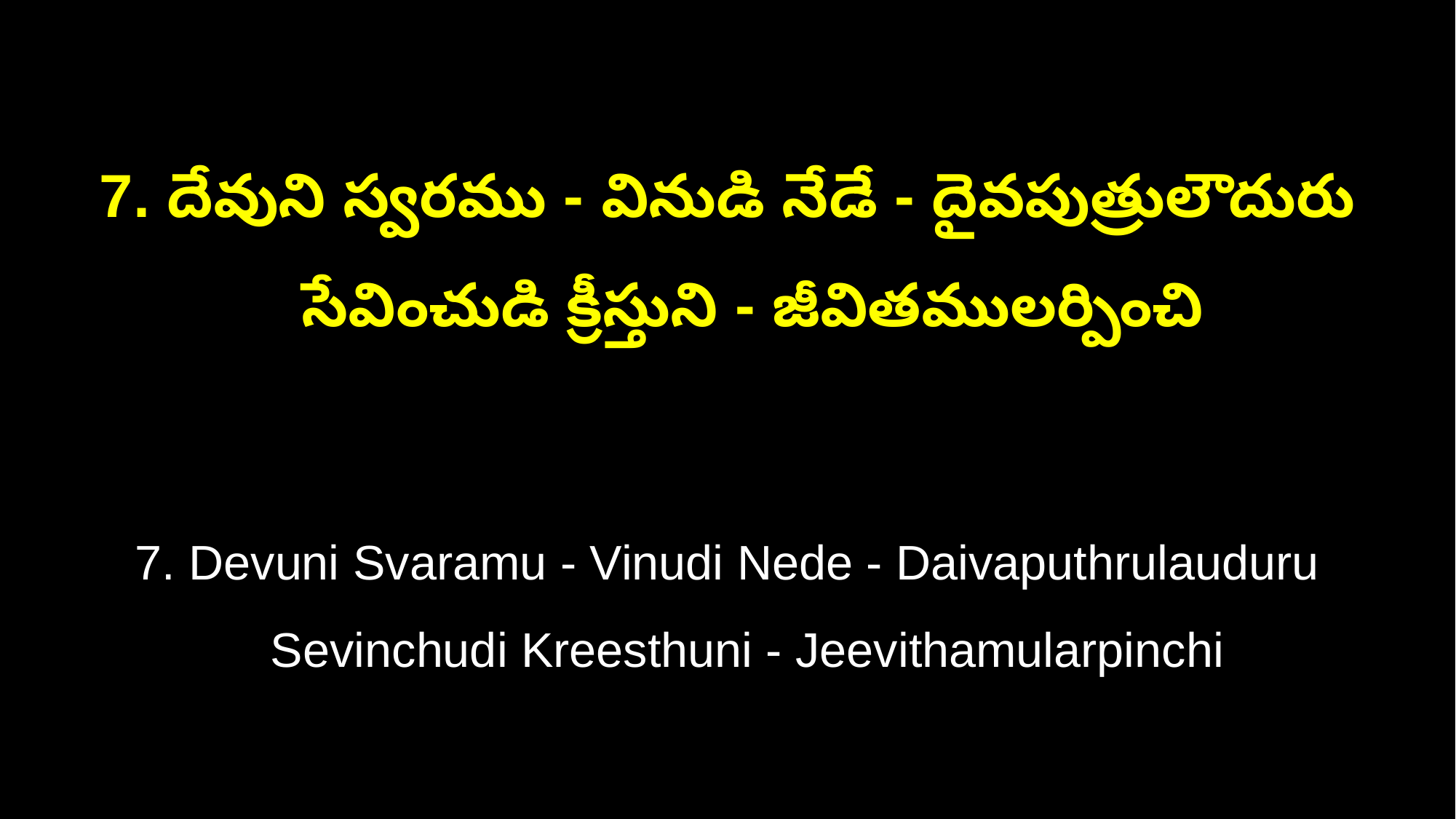

7. దేవుని స్వరము - వినుడి నేడే - దైవపుత్రులౌదురు
   సేవించుడి క్రీస్తుని - జీవితములర్పించి
7. Devuni Svaramu - Vinudi Nede - Daivaputhrulauduru
   Sevinchudi Kreesthuni - Jeevithamularpinchi